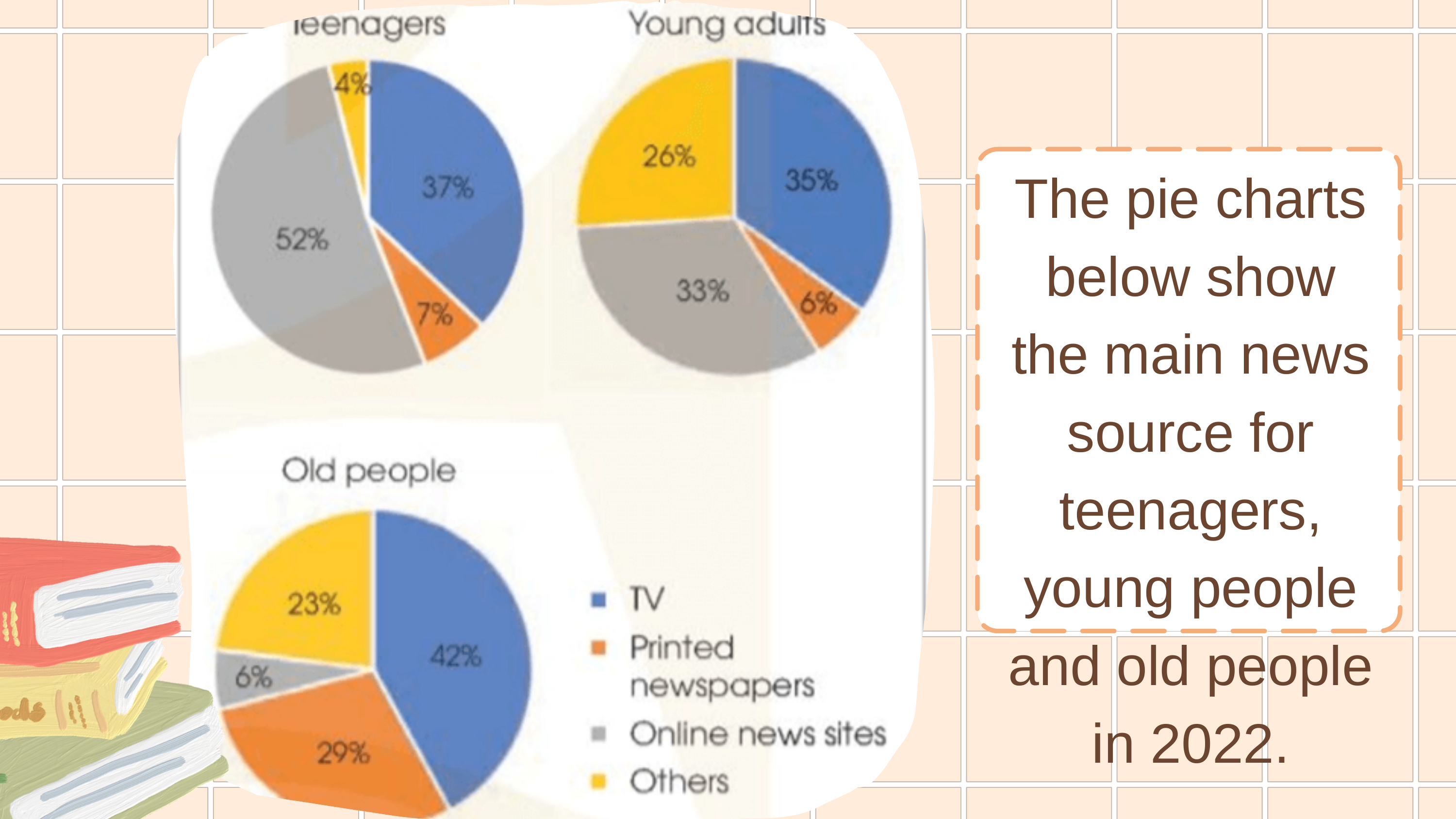

The pie charts below show the main news source for teenagers, young people and old people in 2022.